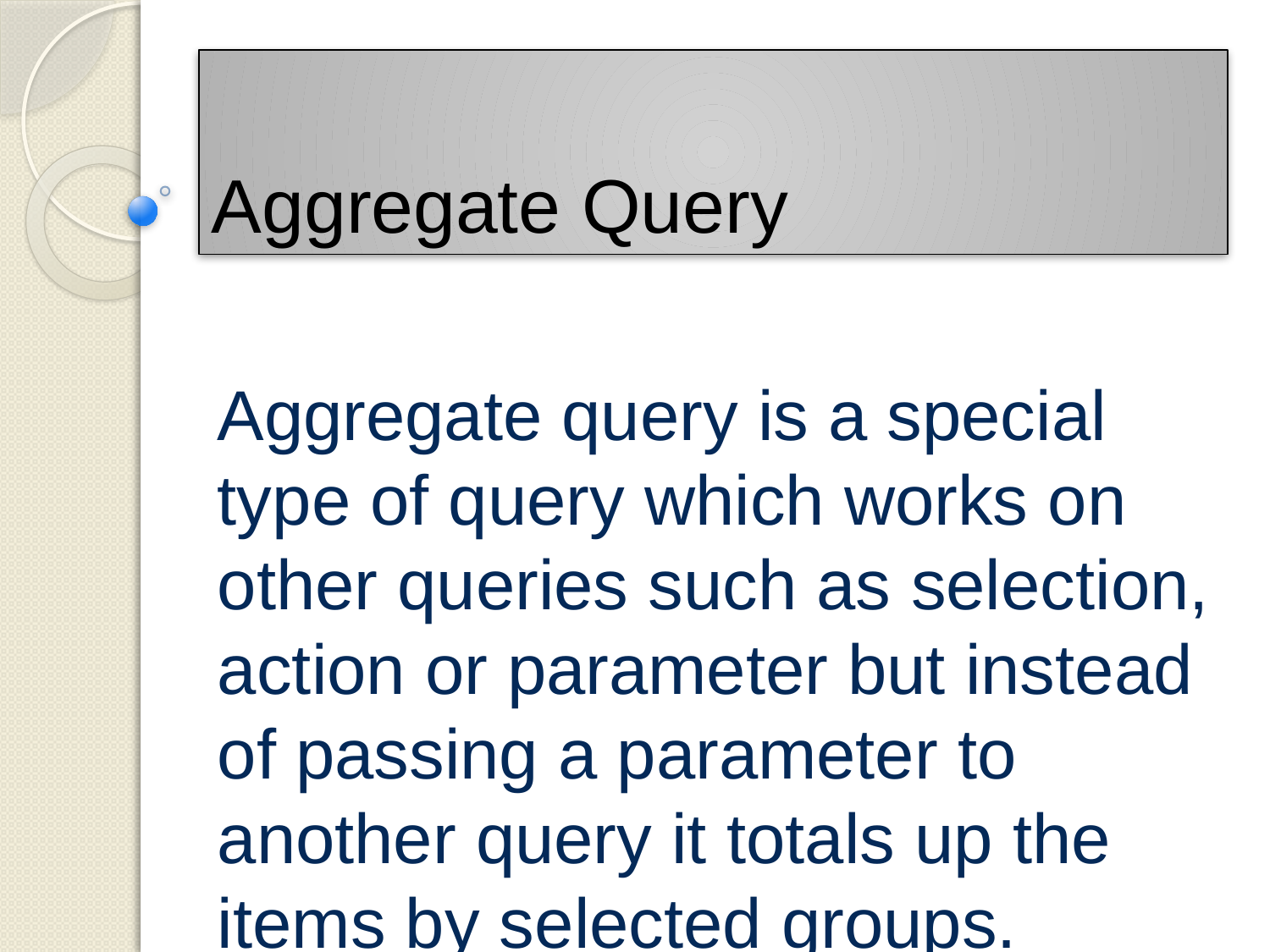

# Aggregate Query
Aggregate query is a special type of query which works on other queries such as selection, action or parameter but instead of passing a parameter to another query it totals up the items by selected groups.